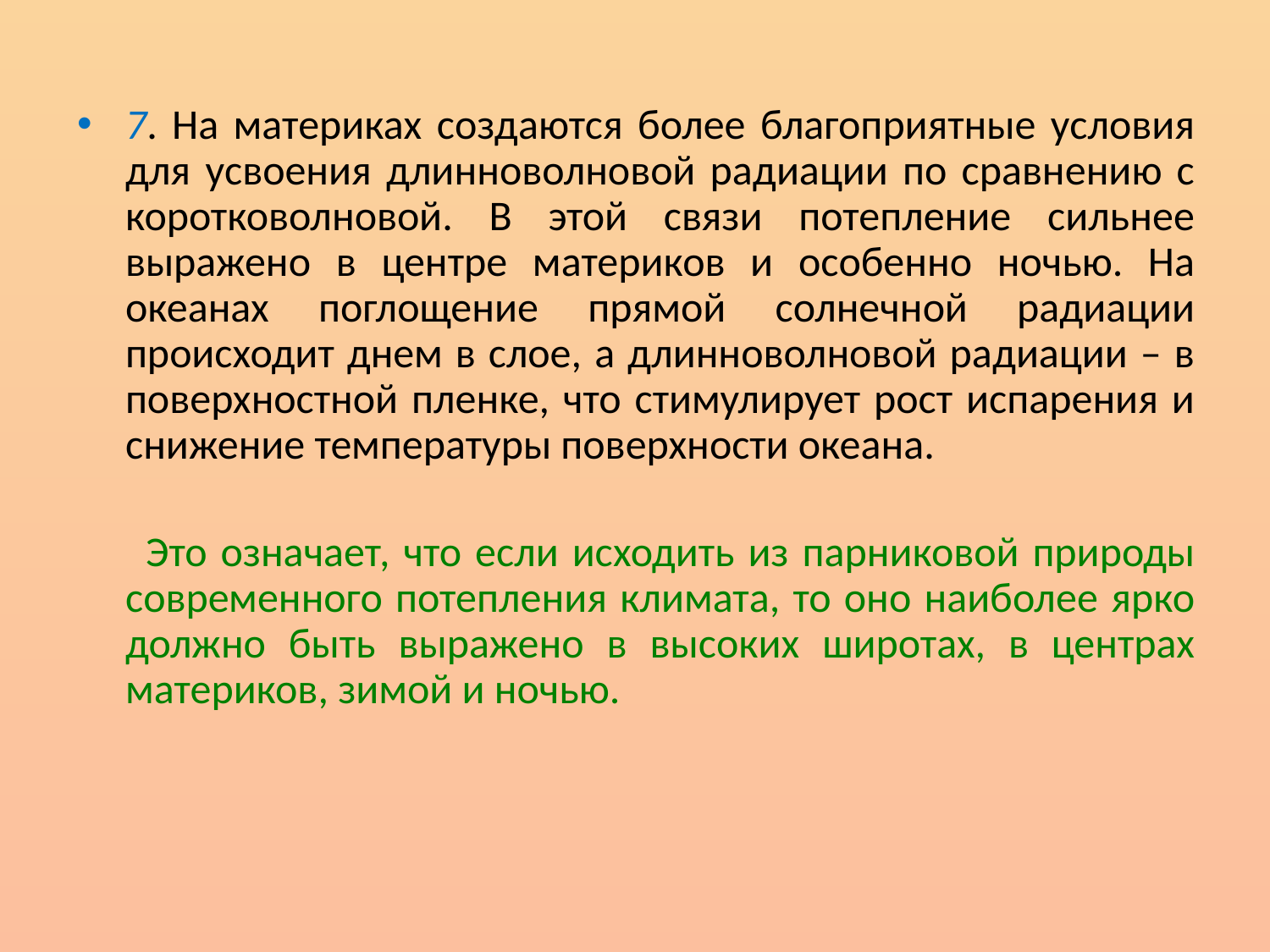

7. На материках создаются более благоприятные условия для усвоения длинноволновой радиации по сравнению с коротковолновой. В этой связи потепление сильнее выражено в центре материков и особенно ночью. На океанах поглощение прямой солнечной радиации происходит днем в слое, а длинноволновой радиации – в поверхностной пленке, что стимулирует рост испарения и снижение температуры поверхности океана.

     Это означает, что если исходить из парниковой природы современного потепления климата, то оно наиболее ярко должно быть выражено в высоких широтах, в центрах материков, зимой и ночью.